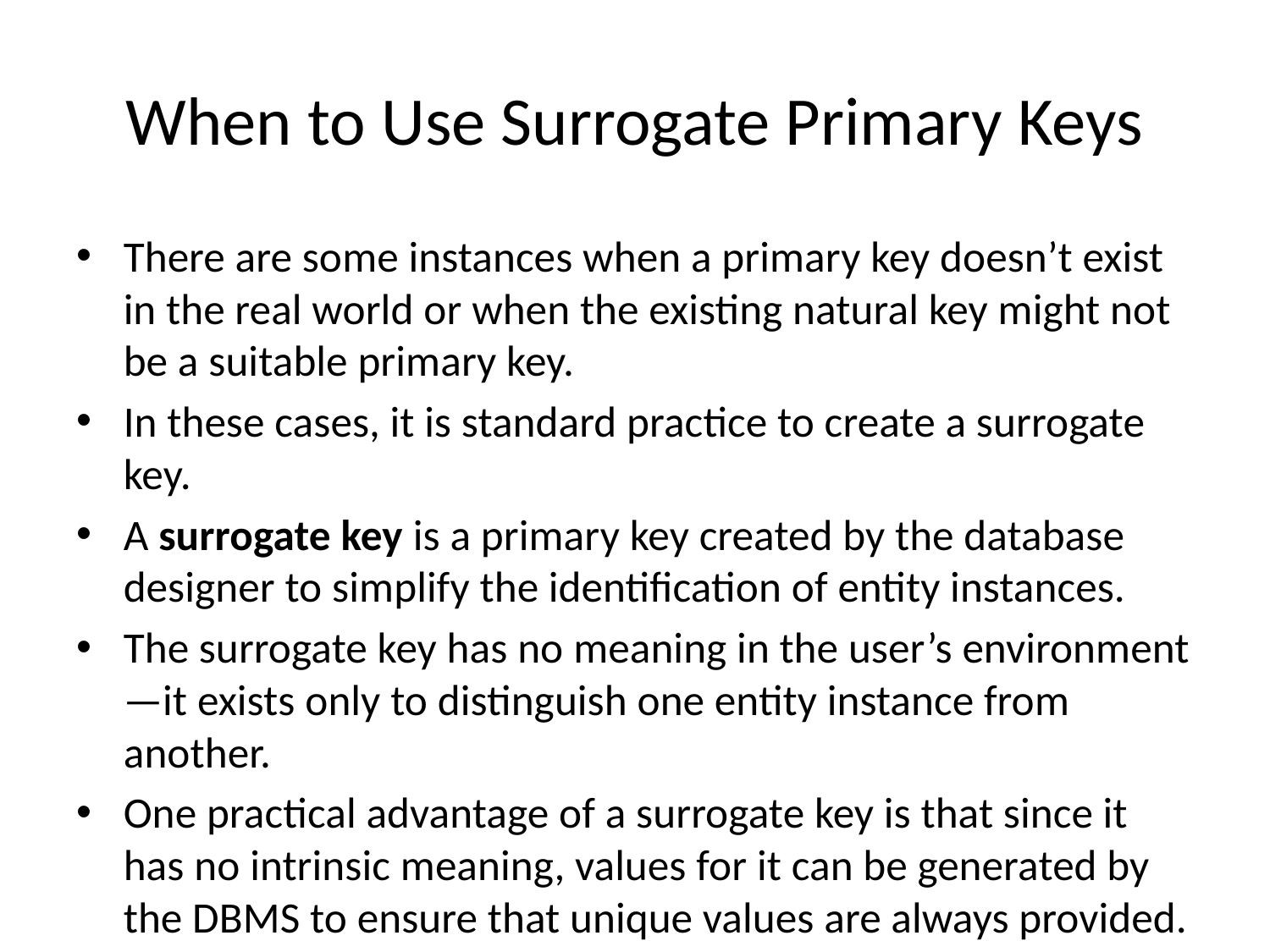

# When to Use Surrogate Primary Keys
There are some instances when a primary key doesn’t exist in the real world or when the existing natural key might not be a suitable primary key.
In these cases, it is standard practice to create a surrogate key.
A surrogate key is a primary key created by the database designer to simplify the identification of entity instances.
The surrogate key has no meaning in the user’s environment—it exists only to distinguish one entity instance from another.
One practical advantage of a surrogate key is that since it has no intrinsic meaning, values for it can be generated by the DBMS to ensure that unique values are always provided.